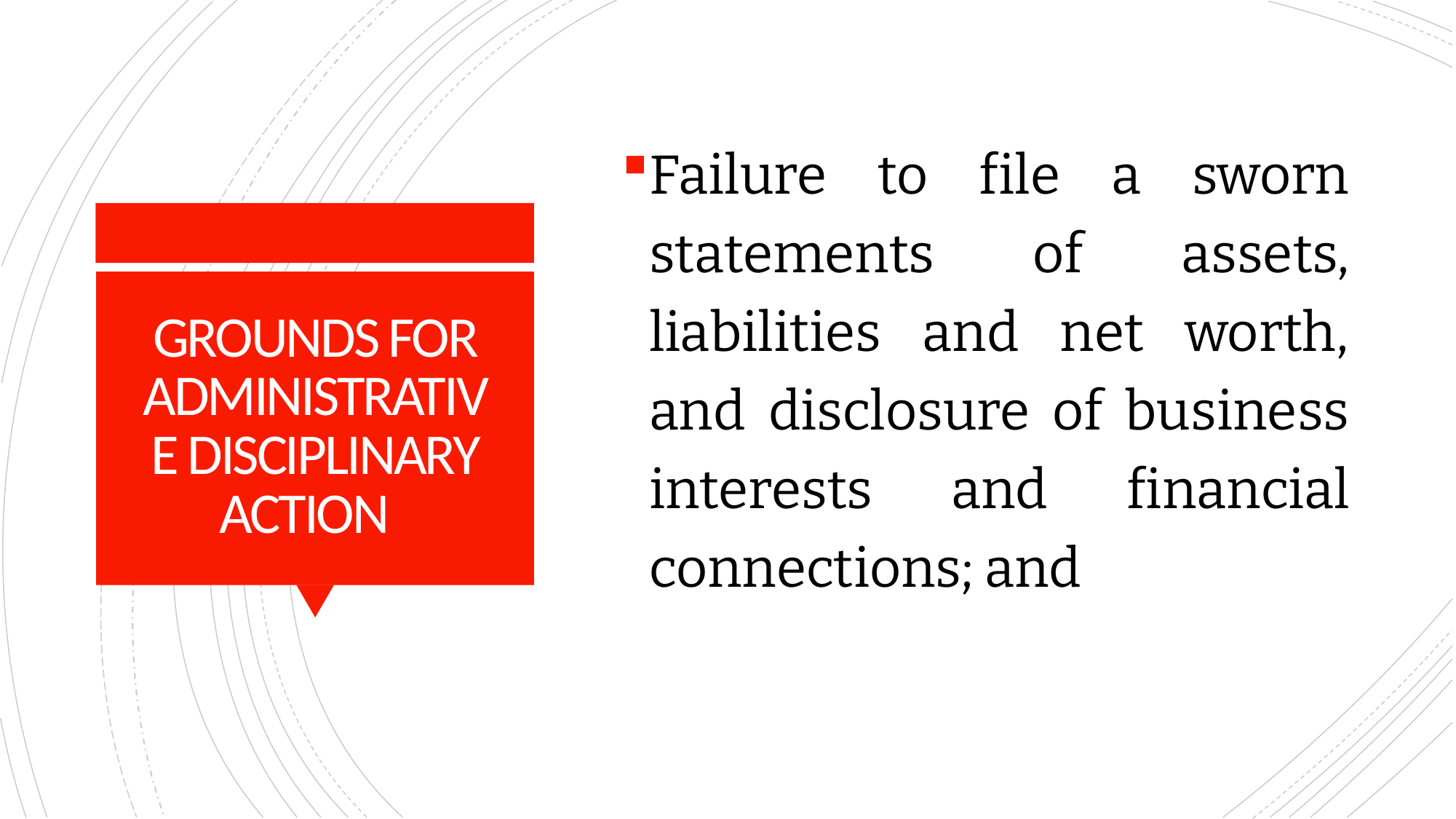

Failure to file a sworn statements of assets, liabilities and net worth, and disclosure of business interests and financial connections; and

# GROUNDS FOR ADMINISTRATIVE DISCIPLINARY ACTION